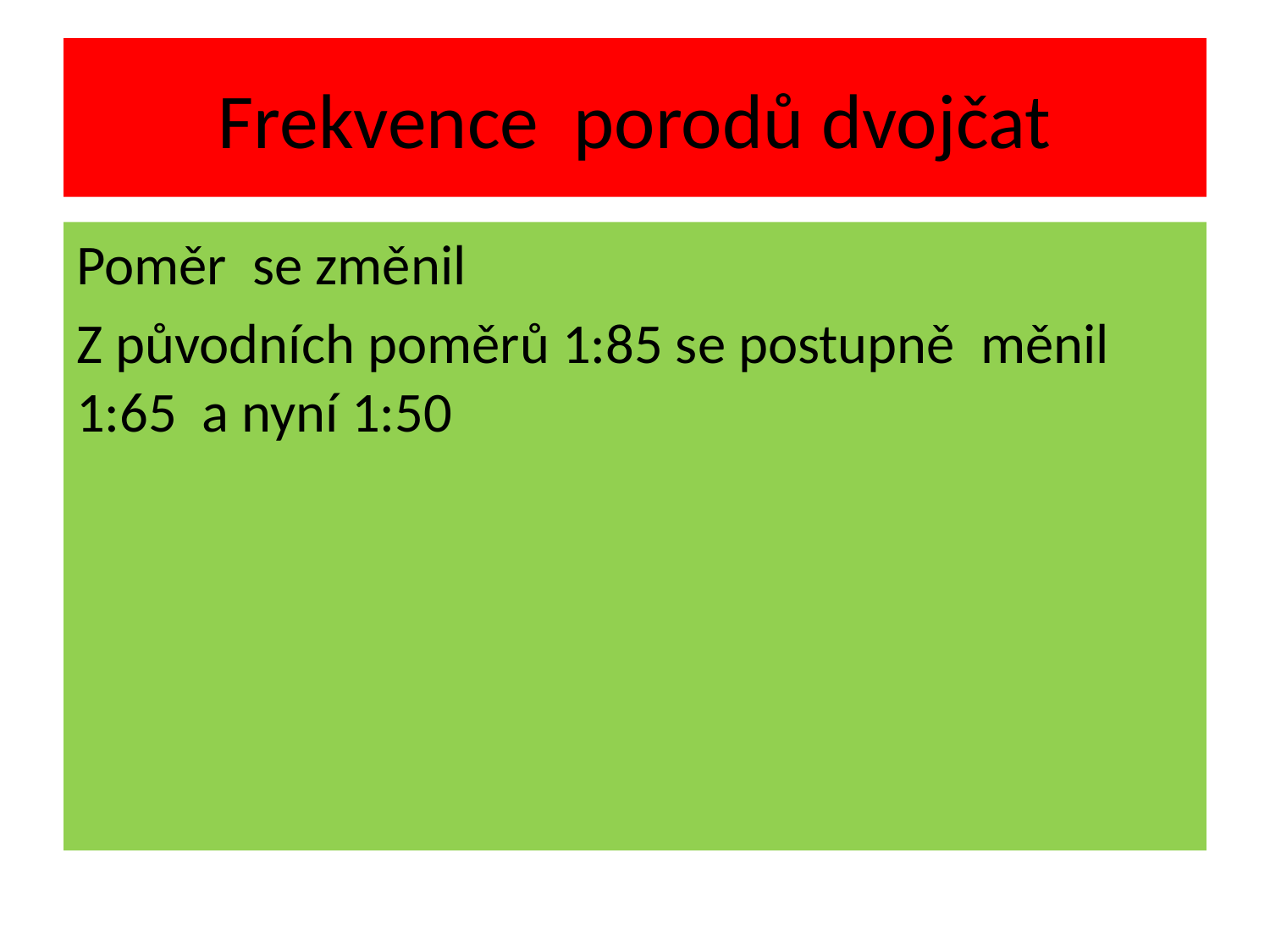

# Frekvence  porodů dvojčat
Poměr  se změnil
Z původních poměrů 1:85 se postupně  měnil  1:65  a nyní 1:50